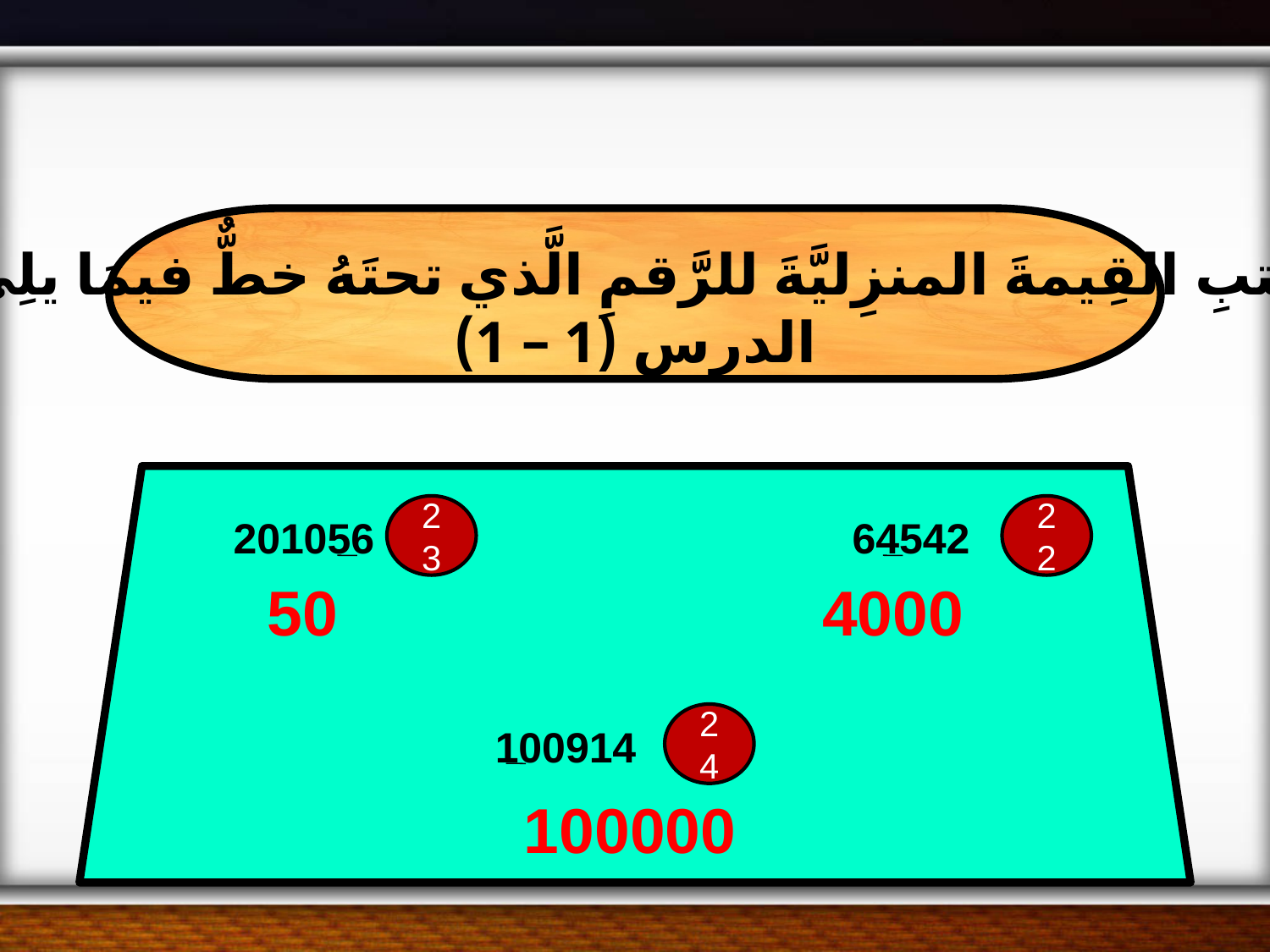

اُكتبِ القِيمةَ المنزِليَّةَ للرَّقمِ الَّذي تحتَهُ خطٌّ فيمَا يلِي:
الدرس (1 – 1)

23
22
201056
64542
50
4000
24
100914
100000